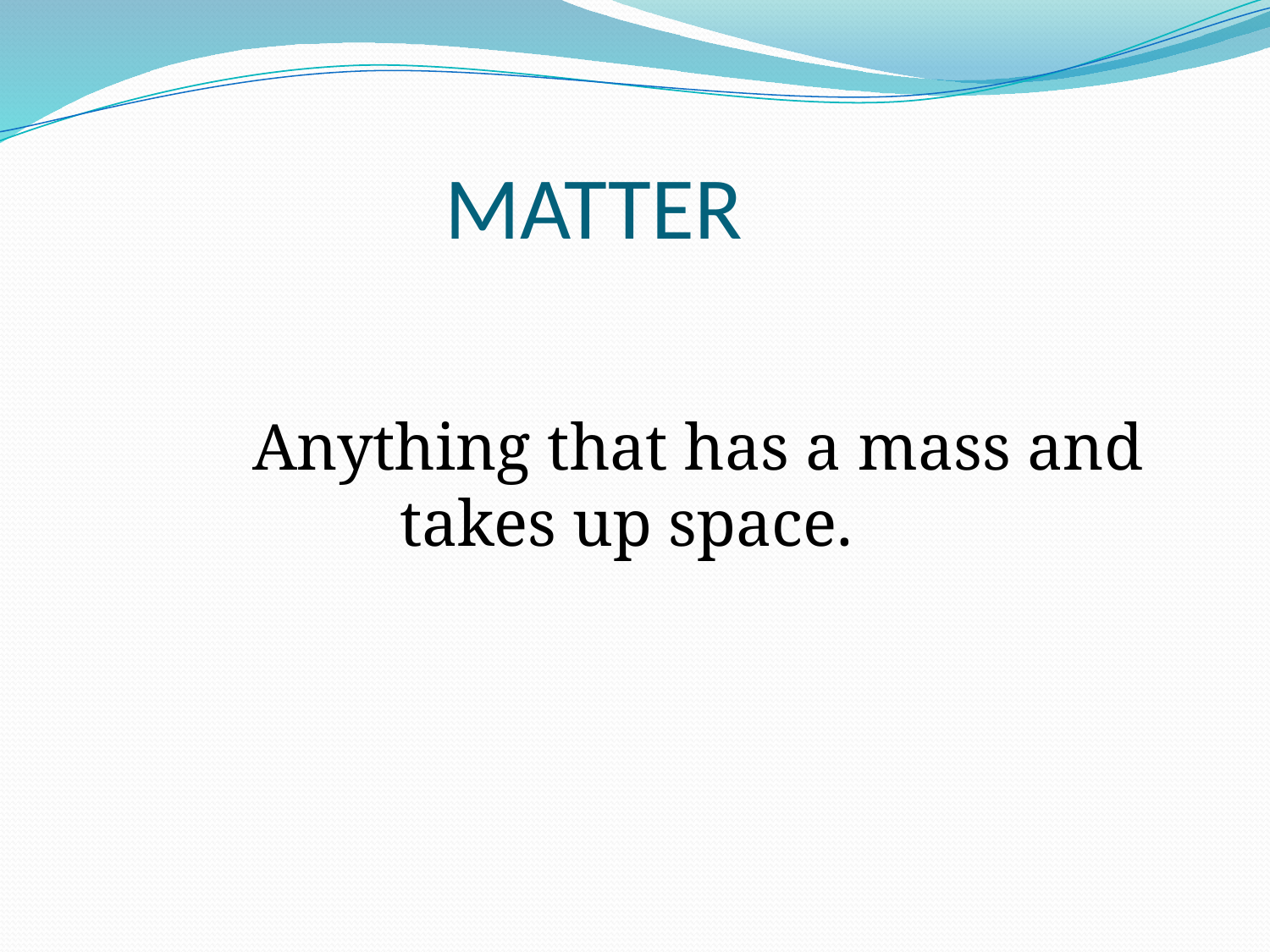

# MATTER

	Anything that has a mass and takes up space.